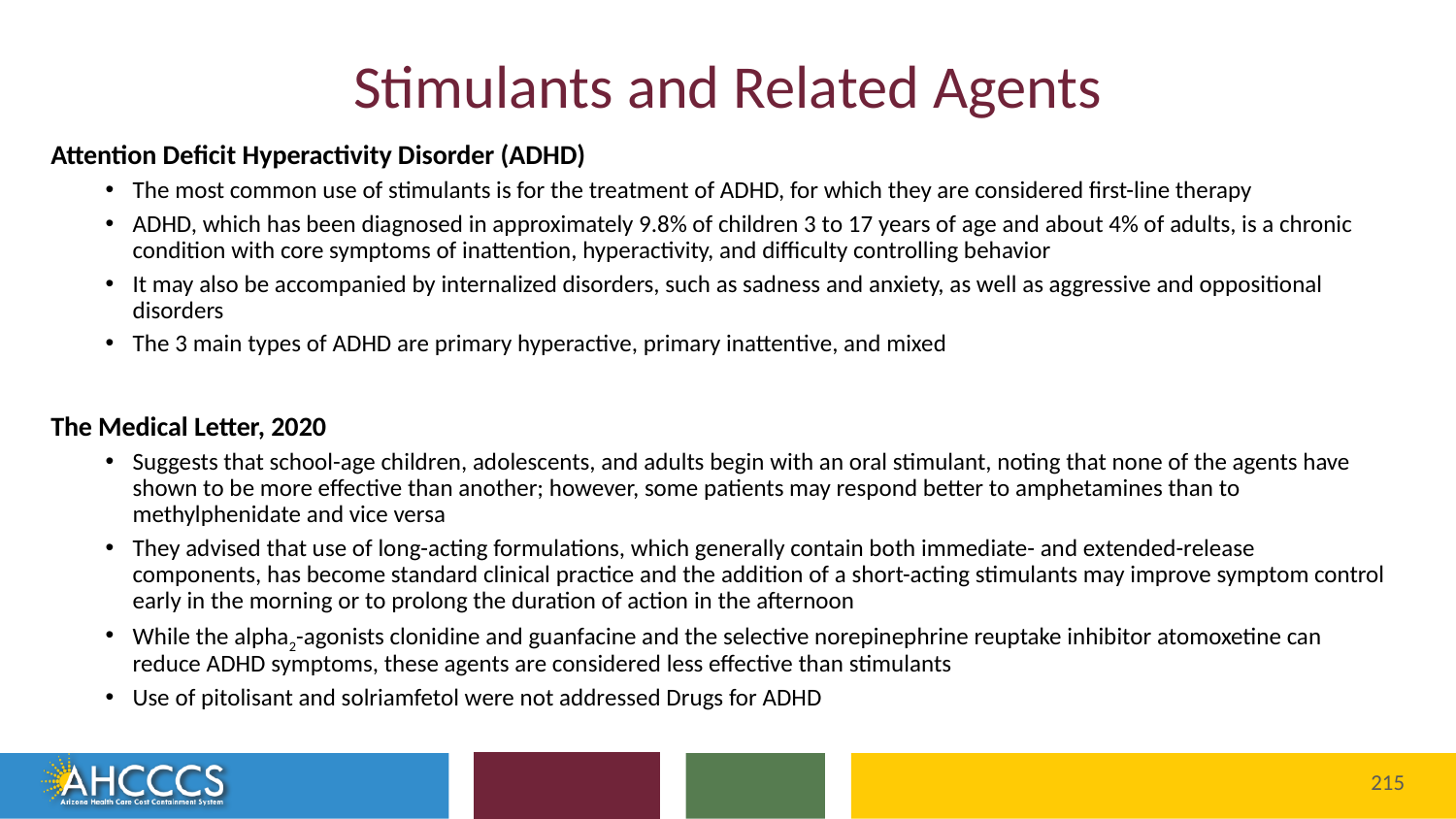

# Stimulants and Related Agents
Attention Deficit Hyperactivity Disorder (ADHD)
The most common use of stimulants is for the treatment of ADHD, for which they are considered first-line therapy
ADHD, which has been diagnosed in approximately 9.8% of children 3 to 17 years of age and about 4% of adults, is a chronic condition with core symptoms of inattention, hyperactivity, and difficulty controlling behavior
It may also be accompanied by internalized disorders, such as sadness and anxiety, as well as aggressive and oppositional disorders
The 3 main types of ADHD are primary hyperactive, primary inattentive, and mixed

The Medical Letter, 2020
Suggests that school-age children, adolescents, and adults begin with an oral stimulant, noting that none of the agents have shown to be more effective than another; however, some patients may respond better to amphetamines than to methylphenidate and vice versa
They advised that use of long-acting formulations, which generally contain both immediate- and extended-release components, has become standard clinical practice and the addition of a short-acting stimulants may improve symptom control early in the morning or to prolong the duration of action in the afternoon
While the alpha2-agonists clonidine and guanfacine and the selective norepinephrine reuptake inhibitor atomoxetine can reduce ADHD symptoms, these agents are considered less effective than stimulants
Use of pitolisant and solriamfetol were not addressed Drugs for ADHD